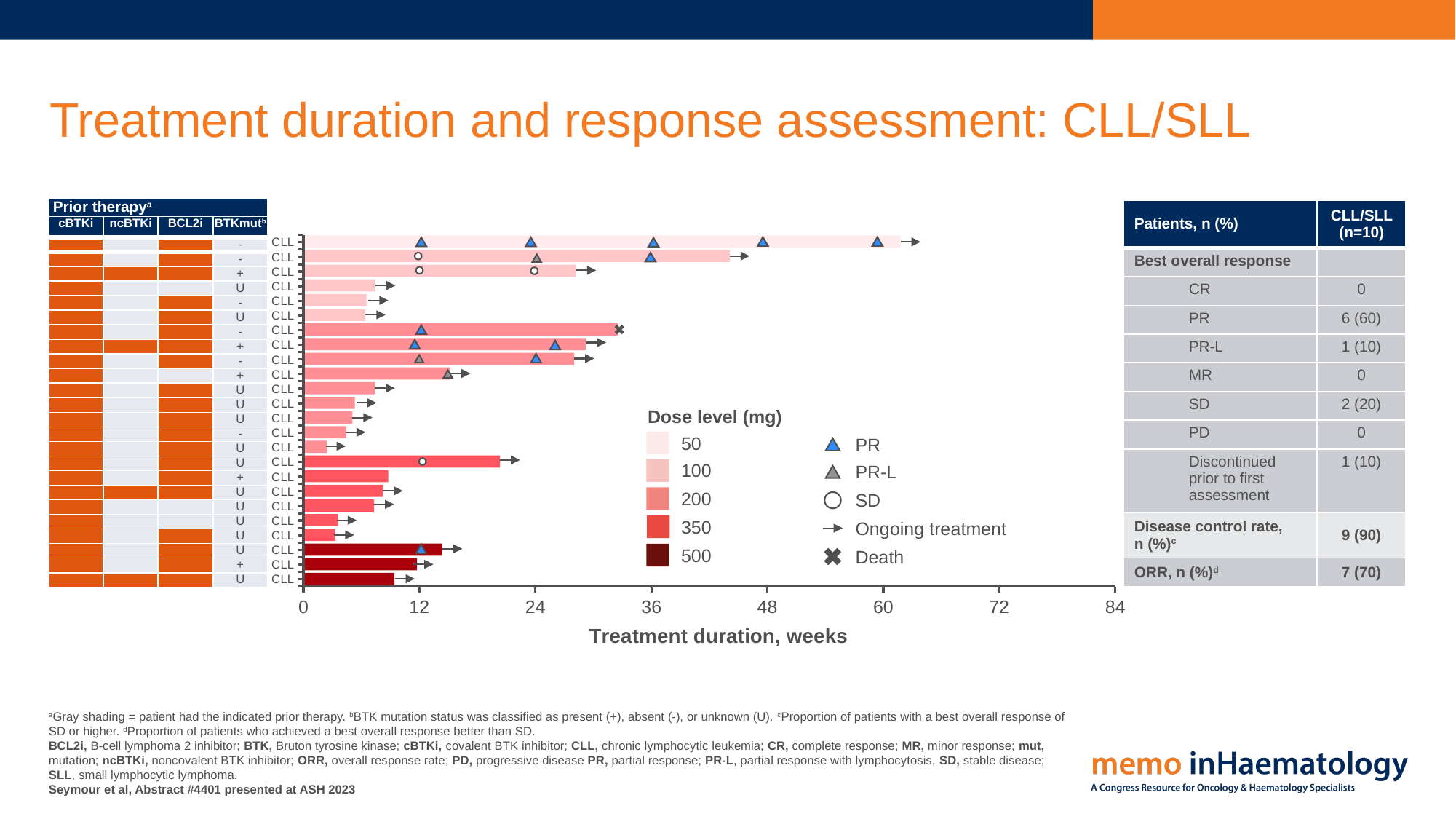

# Treatment duration and response assessment: CLL/SLL
| Prior therapya |  |  |  |
| --- | --- | --- | --- |
| cBTKi | ncBTKi | BCL2i | BTKmutb |
|  |  |  | - |
|  |  |  | - |
|  |  |  | + |
|  |  |  | U |
|  |  |  | - |
|  |  |  | U |
|  |  |  | - |
|  |  |  | + |
|  |  |  | - |
|  |  |  | + |
|  |  |  | U |
|  |  |  | U |
|  |  |  | U |
|  |  |  | - |
|  |  |  | U |
|  |  |  | U |
|  |  |  | + |
|  |  |  | U |
|  |  |  | U |
|  |  |  | U |
|  |  |  | U |
|  |  |  | U |
|  |  |  | + |
|  |  |  | U |
| Patients, n (%) | CLL/SLL (n=10) |
| --- | --- |
| Best overall response |  |
| CR | 0 |
| PR | 6 (60) |
| PR-L | 1 (10) |
| MR | 0 |
| SD | 2 (20) |
| PD | 0 |
| Discontinued prior to first assessment | 1 (10) |
| Disease control rate, n (%)c | 9 (90) |
| ORR, n (%)d | 7 (70) |

### Chart

| Category | Datenreihe 1 | Datenreihe 2 | Datenreihe 3 |
|---|---|---|---|
| CLL | None | None | None |
| CLL | None | None | None |
| CLL | None | None | None |
| CLL | None | None | None |
| CLL | None | None | None |
| CLL | None | None | None |
| CLL | None | None | None |
| CLL | None | None | None |
| CLL | None | None | None |
| CLL | None | None | None |
| CLL | None | None | None |
| CLL | None | None | None |
| CLL | None | None | None |
| CLL | None | None | None |
| CLL | None | None | None |
| CLL | None | None | None |
| CLL | None | None | None |
| CLL | None | None | None |
| CLL | None | None | None |
| CLL | None | None | None |
| CLL | None | None | None |
| CLL | None | None | None |
| CLL | None | None | None |
| CLL | None | None | None |

Dose level (mg)
50

100

200

350

500

PR

PR-L

SD

Ongoing treatment
Death

aGray shading = patient had the indicated prior therapy. bBTK mutation status was classified as present (+), absent (-), or unknown (U). cProportion of patients with a best overall response of SD or higher. dProportion of patients who achieved a best overall response better than SD.
BCL2i, B-cell lymphoma 2 inhibitor; BTK, Bruton tyrosine kinase; cBTKi, covalent BTK inhibitor; CLL, chronic lymphocytic leukemia; CR, complete response; MR, minor response; mut, mutation; ncBTKi, noncovalent BTK inhibitor; ORR, overall response rate; PD, progressive disease PR, partial response; PR-L, partial response with lymphocytosis, SD, stable disease; SLL, small lymphocytic lymphoma.
Seymour et al, Abstract #4401 presented at ASH 2023